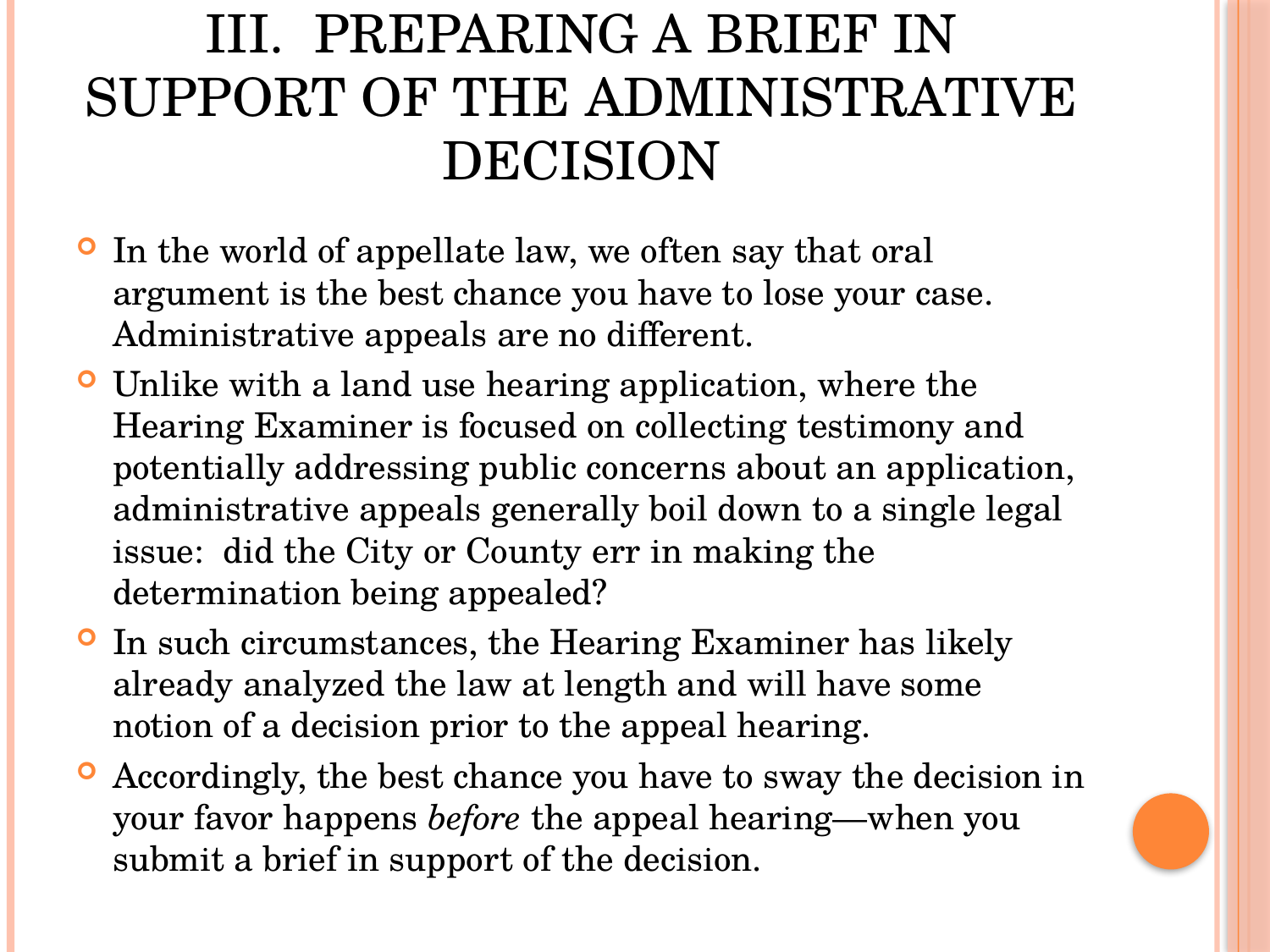

# III.  Preparing a Brief in Support of the Administrative Decision
In the world of appellate law, we often say that oral argument is the best chance you have to lose your case.  Administrative appeals are no different.
Unlike with a land use hearing application, where the Hearing Examiner is focused on collecting testimony and potentially addressing public concerns about an application, administrative appeals generally boil down to a single legal issue:  did the City or County err in making the determination being appealed?
In such circumstances, the Hearing Examiner has likely already analyzed the law at length and will have some notion of a decision prior to the appeal hearing.
Accordingly, the best chance you have to sway the decision in your favor happens before the appeal hearing—when you submit a brief in support of the decision.